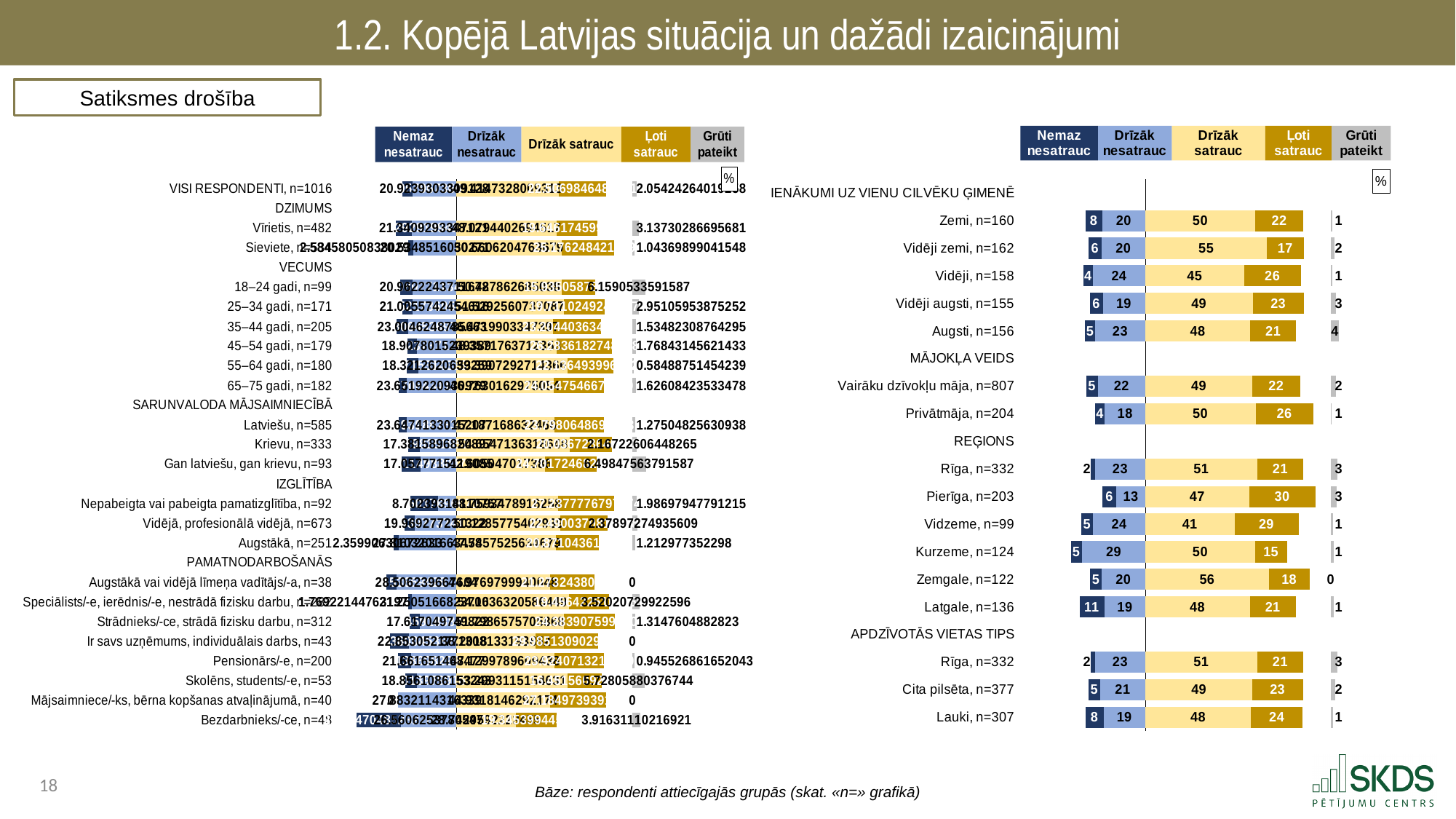

1.2. Kopējā Latvijas situācija un dažādi izaicinājumi
Satiksmes drošība

### Chart: %

| Category | . | Nemaz nesatrauc | Drīzāk nesatrauc | Drīzāk satrauc | Ļoti satrauc | . | Grūti pateikt |
|---|---|---|---|---|---|---|---|
| IENĀKUMI UZ VIENU CILVĒKU ĢIMENĒ | 54.995330230377455 | None | None | None | None | 84.61974809358807 | None |
| Zemi, n=160 | 27.65473446529154 | 7.708425038283518 | 19.632170726802396 | 50.04689668006806 | 22.041102355071164 | 12.531749058448852 | 0.571405199774758 |
| Vidēji zemi, n=162 | 29.09243115173025 | 5.829284538510918 | 20.073614540136287 | 55.43004480981607 | 16.857306653884294 | 12.332396629887711 | 1.8097494576525102 |
| Vidēji, n=158 | 26.704435919741226 | 4.43756601154609 | 23.85332829909014 | 45.00255884244992 | 25.976650189307122 | 13.64053906183102 | 0.7298966576067797 |
| Vidēji augsti, n=155 | 29.780018850284332 | 5.805108340957187 | 19.410203039135936 | 49.04595094446028 | 23.234860173923416 | 12.338936975204376 | 2.503877501523178 |
| Augsti, n=156 | 27.57942803413725 | 4.5284330347736885 | 22.887469161466516 | 47.885877781933466 | 20.912247367014857 | 15.821622944639756 | 3.785972654811453 |
| MĀJOKĻA VEIDS | 54.995330230377455 | None | None | None | None | 84.61974809358807 | None |
| Vairāku dzīvokļu māja, n=807 | 28.024913546778173 | 5.294089349040684 | 21.676327334558597 | 48.864020129141004 | 21.711157177420894 | 14.044570787026174 | 2.454406009839211 |
| Privātmāja, n=204 | 32.07030594395765 | 4.458938542342688 | 18.46608574407712 | 50.31522822639178 | 26.243878450353453 | 8.060641416842842 | 0.5158690368349059 |
| REĢIONS | 54.995330230377455 | None | None | None | None | 84.61974809358807 | None |
| Rīga, n=332 | 30.16131155740095 | 1.8742076901652671 | 22.959810982811238 | 51.12458120364924 | 20.884012136081267 | 12.611154753857562 | 3.157387987293083 |
| Pierīga, n=203 | 35.41368205722292 | 6.343346531289539 | 13.238301641864993 | 47.3700198541404 | 30.249728239447663 | 7.0 | 2.7986037332573708 |
| Vidzeme, n=99 | 25.7876948179016 | 5.2325417133969525 | 23.975093699078904 | 40.70286359899409 | 29.18843922470523 | 14.728445269888752 | 0.9010617638248305 |
| Kurzeme, n=124 | 21.093291092752473 | 4.92687400103197 | 28.97516513659301 | 50.0517553803075 | 14.604022248495857 | 19.963970464784722 | 1.4421832335716818 |
| Zemgale, n=122 | 29.90185032292854 | 5.113225673908371 | 19.980254233540546 | 56.45473560888577 | 18.451784483665293 | 9.71322800103701 | 0.0 |
| Latgale, n=136 | 25.043361879080273 | 11.26713089533691 | 18.684837455960274 | 47.63095371090321 | 21.047089931562166 | 15.941704451122689 | 1.3699880062373953 |
| APDZĪVOTĀS VIETAS TIPS | 54.995330230377455 | None | None | None | None | 84.61974809358807 | None |
| Rīga, n=332 | 30.16131155740095 | 1.8742076901652671 | 22.959810982811238 | 51.12458120364924 | 20.884012136081267 | 12.611154753857562 | 3.157387987293083 |
| Cita pilsēta, n=377 | 28.92173944753391 | 5.465933388643563 | 20.607657394199983 | 48.92942500105221 | 22.982246031790005 | 12.708077060745865 | 2.014738184314125 |
| Lauki, n=307 | 27.712501267801258 | 8.227328658247304 | 19.05550030432889 | 48.11606326035007 | 23.72167544620932 | 12.78200938702868 | 0.8794323308643529 |

### Chart: %

| Category | . | Nemaz nesatrauc | Drīzāk nesatrauc | Drīzāk satrauc | Ļoti satrauc | . | Grūti pateikt |
|---|---|---|---|---|---|---|---|
| VISI RESPONDENTI, n=1016 | 28.97129031979105 | 5.100109579673656 | 20.92393033091275 | 49.41473280093133 | 22.50698464829007 | 12.698030644366668 | 2.0542426401925757 |
| DZIMUMS | 54.995330230377455 | None | None | None | None | 84.61974809358807 | None |
| Vīrietis, n=482 | 25.858247966465907 | 7.796152929199412 | 21.340929334712136 | 48.079440269451744 | 19.64617459967986 | 16.894133224456468 | 3.1373028669568126 |
| Sieviete, n=534 | 31.875898118970092 | 2.5845805083802946 | 20.534851603027068 | 50.660620476367924 | 25.176248421809333 | 8.782879195410814 | 1.0436989904154812 |
| VECUMS | 54.995330230377455 | None | None | None | None | 84.61974809358807 | None |
| 18–24 gadi, n=99 | 27.877305056501896 | 6.155800802711342 | 20.962224371164215 | 50.78786268503799 | 15.935058781927758 | 17.896826626622328 | 6.159053359158701 |
| 25–34 gadi, n=171 | 29.186670767555356 | 4.803085217360511 | 21.005574245461588 | 51.529256073708716 | 19.711024924716686 | 13.379467095162667 | 2.9510595387525225 |
| 35–44 gadi, n=205 | 26.20654728727417 | 5.784158064536971 | 23.004624878566315 | 46.471990334739694 | 23.20440363451385 | 14.943354124334533 | 1.5348230876429503 |
| 45–54 gadi, n=179 | 31.40455633272581 | 4.6829723737127 | 18.907801523938943 | 48.35717637123526 | 26.283618274898764 | 9.978953447454046 | 1.768431456214328 |
| 55–64 gadi, n=180 | 31.107441013308314 | 5.566627153143234 | 18.321262063925907 | 53.390729271436584 | 22.136493996952094 | 9.09252482519939 | 0.5848875145423903 |
| 65–75 gadi, n=182 | 27.439185430850436 | 3.9042227064341106 | 23.651922093092907 | 46.76301629750535 | 24.054754667632885 | 13.801977128449835 | 1.6260842353347778 |
| SARUNVALODA MĀJSAIMNIECĪBĀ | 54.995330230377455 | None | None | None | None | 84.61974809358807 | None |
| Latviešu, n=585 | 27.255611988968962 | 4.092304939887825 | 23.64741330152067 | 47.18716863246598 | 23.798064869816283 | 13.634514591305802 | 1.2750482563093788 |
| Krievu, n=333 | 31.85399856676817 | 5.759741981519573 | 17.38158968208971 | 54.65471363186484 | 20.036728640043304 | 9.928305821679928 | 2.167226064482645 |
| Gan latviešu, gan krievu, n=93 | 28.80057756858845 | 9.136981149880466 | 17.057771511908538 | 42.60504701738597 | 24.701724682909152 | 17.312976393292956 | 6.498475637915869 |
| IZGLĪTĪBA | 54.995330230377455 | None | None | None | None | 84.61974809358807 | None |
| Nepabeigta vai pabeigta pamatizglītība, n=92 | 32.97943527966283 | 13.31350176960705 | 8.702393181107574 | 48.75934789162584 | 27.237777679747392 | 8.62262252221484 | 1.9869794779121477 |
| Vidējā, profesionālā vidējā, n=673 | 29.99291760131802 | 5.03313539773741 | 19.969277231322025 | 50.12857754029394 | 22.490037081290815 | 12.001133472003318 | 2.378972749356085 |
| Augstākā, n=251 | 24.825103757305346 | 2.359906306726328 | 27.810320166345782 | 47.745752563467875 | 20.87104361116202 | 16.002951918958175 | 1.2129773522980014 |
| PAMATNODARBOŠANĀS | 54.995330230377455 | None | None | None | None | 84.61974809358807 | None |
| Augstākā vai vidējā līmeņa vadītājs/-a, n=38 | 21.245554026079127 | 5.2435365366942825 | 28.506239667604046 | 44.97697999400476 | 21.273243801696957 | 18.369524297886358 | 0.0 |
| Speciālists/-e, ierēdnis/-e, nestrādā fizisku darbu, n=282 | 31.975592100373852 | 1.7692214476319728 | 21.25051668237163 | 54.003632058644854 | 19.456422512125503 | 11.159693522817719 | 3.520207299225958 |
| Strādnieks/-ce, strādā fizisku darbu, n=312 | 32.492655888717 | 4.885624591838412 | 17.61704974982204 | 51.79865757058675 | 24.383907599470497 | 8.437182923530827 | 1.3147604882822994 |
| Ir savs uzņēmums, individuālais darbs, n=43 | 23.11127445272176 | 9.031003600453865 | 22.853052177201832 | 38.13081331938523 | 29.985130902959096 | 16.503803871243747 | 0.0 |
| Pensionārs/-e, n=200 | 26.99490737491813 | 6.338771386982287 | 21.661651468477036 | 47.12997896094379 | 23.924071321944908 | 13.565697810699376 | 0.945526861652043 |
| Skolēns, students/-e, n=53 | 30.474261475253986 | 5.664960139799162 | 18.856108615324306 | 53.299311515463145 | 16.451560925645925 | 14.868875652479005 | 5.728058803767439 |
| Mājsaimniece/-ks, bērna kopšanas atvaļinājumā, n=40 | 27.11211879874355 | 0.0 | 27.883211431633907 | 44.9318146292174 | 27.1849739391487 | 12.502959525221968 | 0.0 |
| Bezdarbnieks/-ce, n=48 | 7.0 | 21.434704852322778 | 26.560625378054677 | 28.742959222345466 | 19.345399445107876 | 36.53138942613473 | 3.916311102169213 |
Bāze: respondenti attiecīgajās grupās (skat. «n=» grafikā)